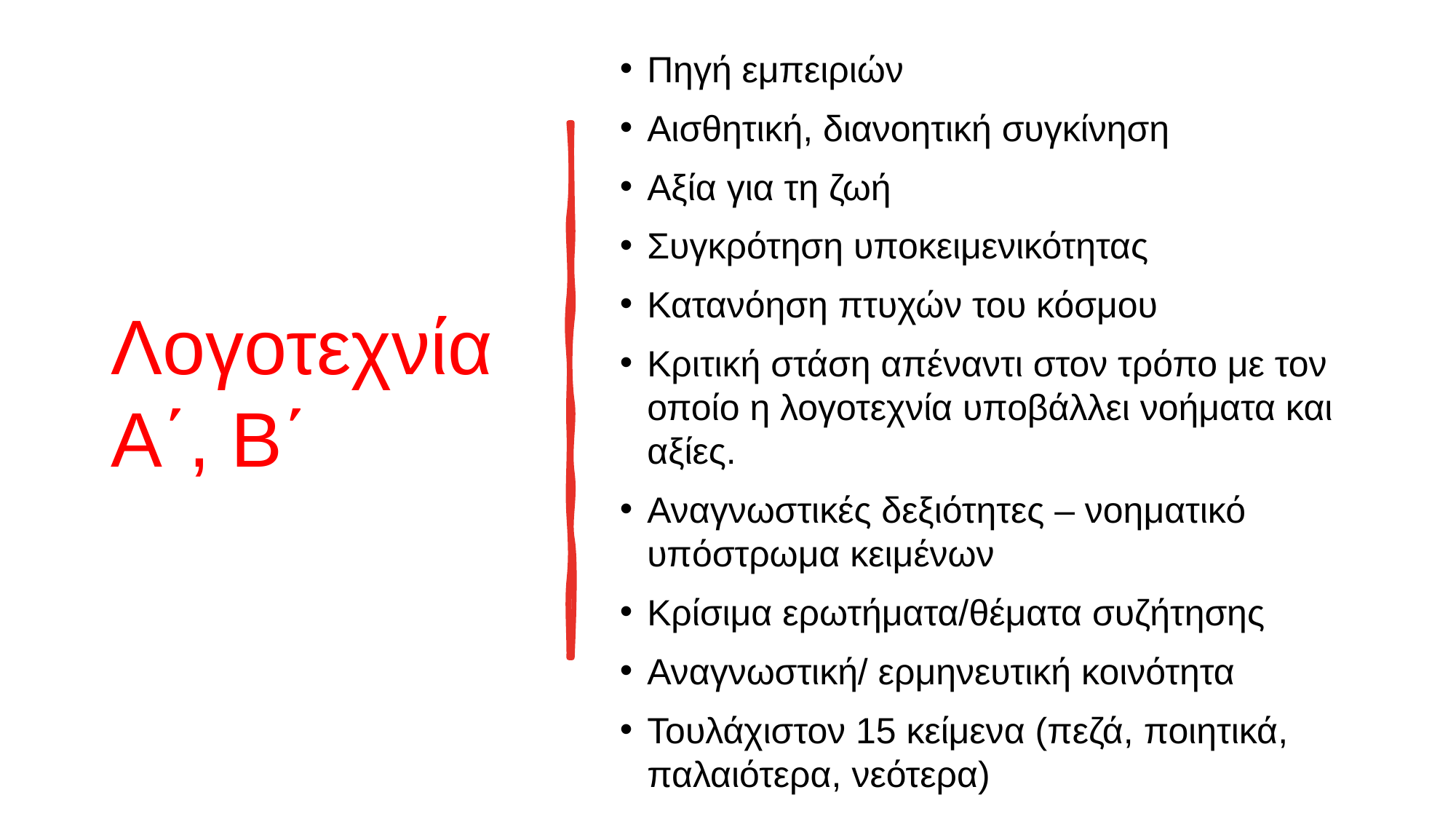

Πηγή εμπειριών
Αισθητική, διανοητική συγκίνηση
Αξία για τη ζωή
Συγκρότηση υποκειμενικότητας
Κατανόηση πτυχών του κόσμου
Κριτική στάση απέναντι στον τρόπο με τον οποίο η λογοτεχνία υποβάλλει νοήματα και αξίες.
Αναγνωστικές δεξιότητες – νοηματικό υπόστρωμα κειμένων
Κρίσιμα ερωτήματα/θέματα συζήτησης
Αναγνωστική/ ερμηνευτική κοινότητα
Τουλάχιστον 15 κείμενα (πεζά, ποιητικά, παλαιότερα, νεότερα)
# Λογοτεχνία Α΄, Β΄